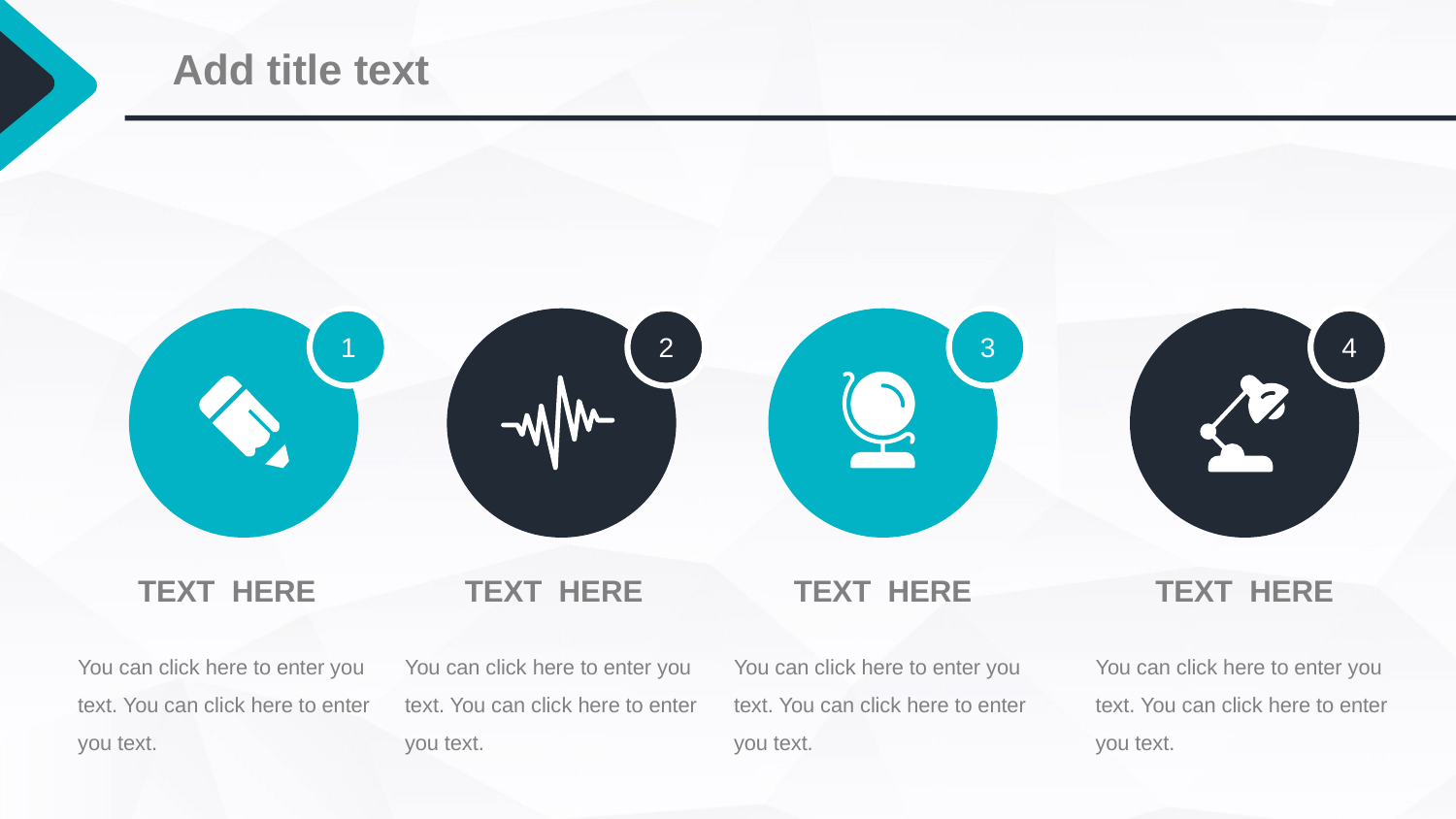

Add title text

4

3

2

1

TEXT  HERE
You can click here to enter you text. You can click here to enter you text.
TEXT  HERE
You can click here to enter you text. You can click here to enter you text.
TEXT  HERE
You can click here to enter you text. You can click here to enter you text.
TEXT  HERE
You can click here to enter you text. You can click here to enter you text.